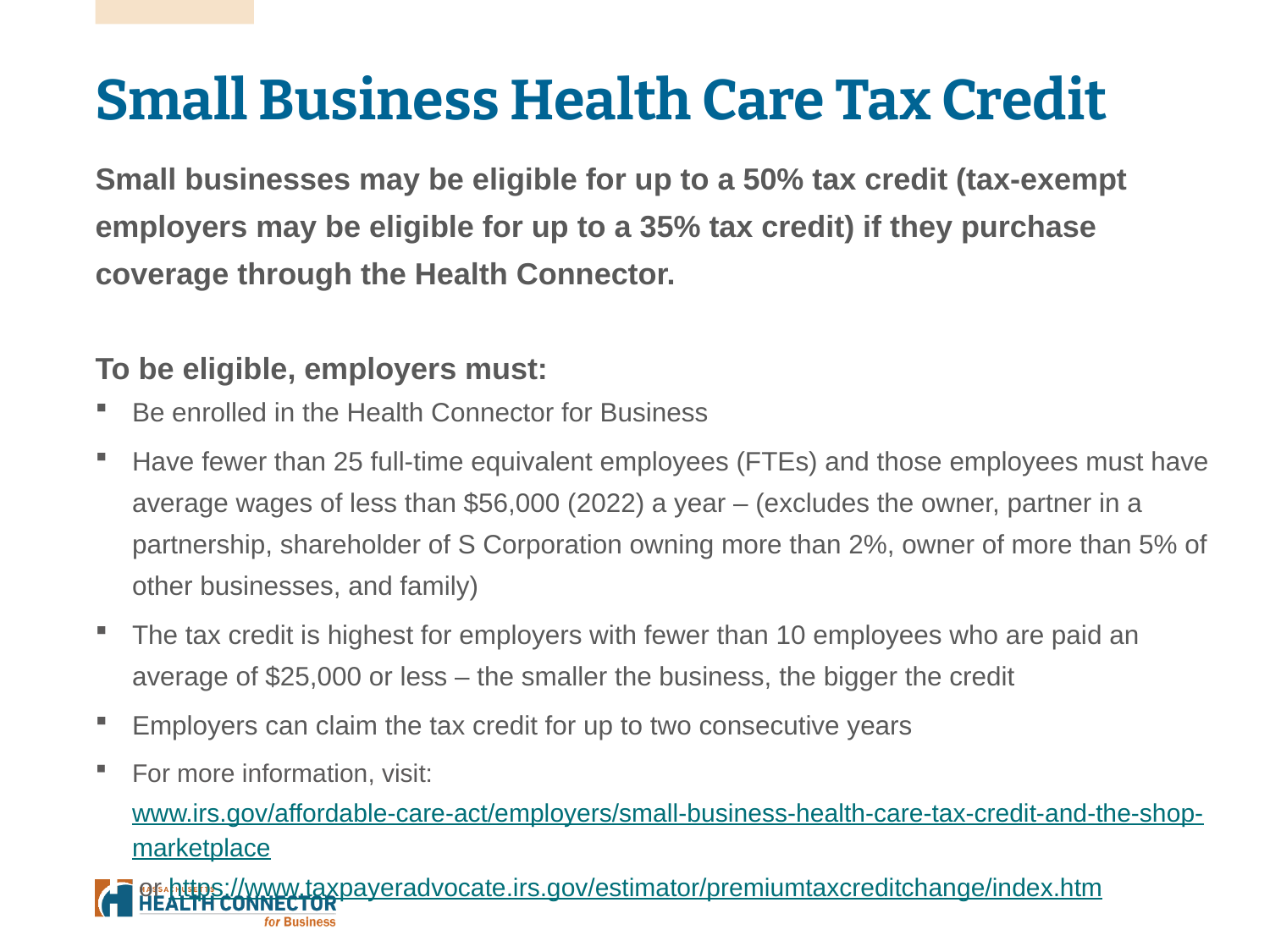

# Small Business Health Care Tax Credit
Small businesses may be eligible for up to a 50% tax credit (tax-exempt employers may be eligible for up to a 35% tax credit) if they purchase coverage through the Health Connector.

To be eligible, employers must:
Be enrolled in the Health Connector for Business
Have fewer than 25 full-time equivalent employees (FTEs) and those employees must have average wages of less than $56,000 (2022) a year – (excludes the owner, partner in a partnership, shareholder of S Corporation owning more than 2%, owner of more than 5% of other businesses, and family)
The tax credit is highest for employers with fewer than 10 employees who are paid an average of $25,000 or less – the smaller the business, the bigger the credit
Employers can claim the tax credit for up to two consecutive years
For more information, visit: www.irs.gov/affordable-care-act/employers/small-business-health-care-tax-credit-and-the-shop-marketplace or https://www.taxpayeradvocate.irs.gov/estimator/premiumtaxcreditchange/index.htm